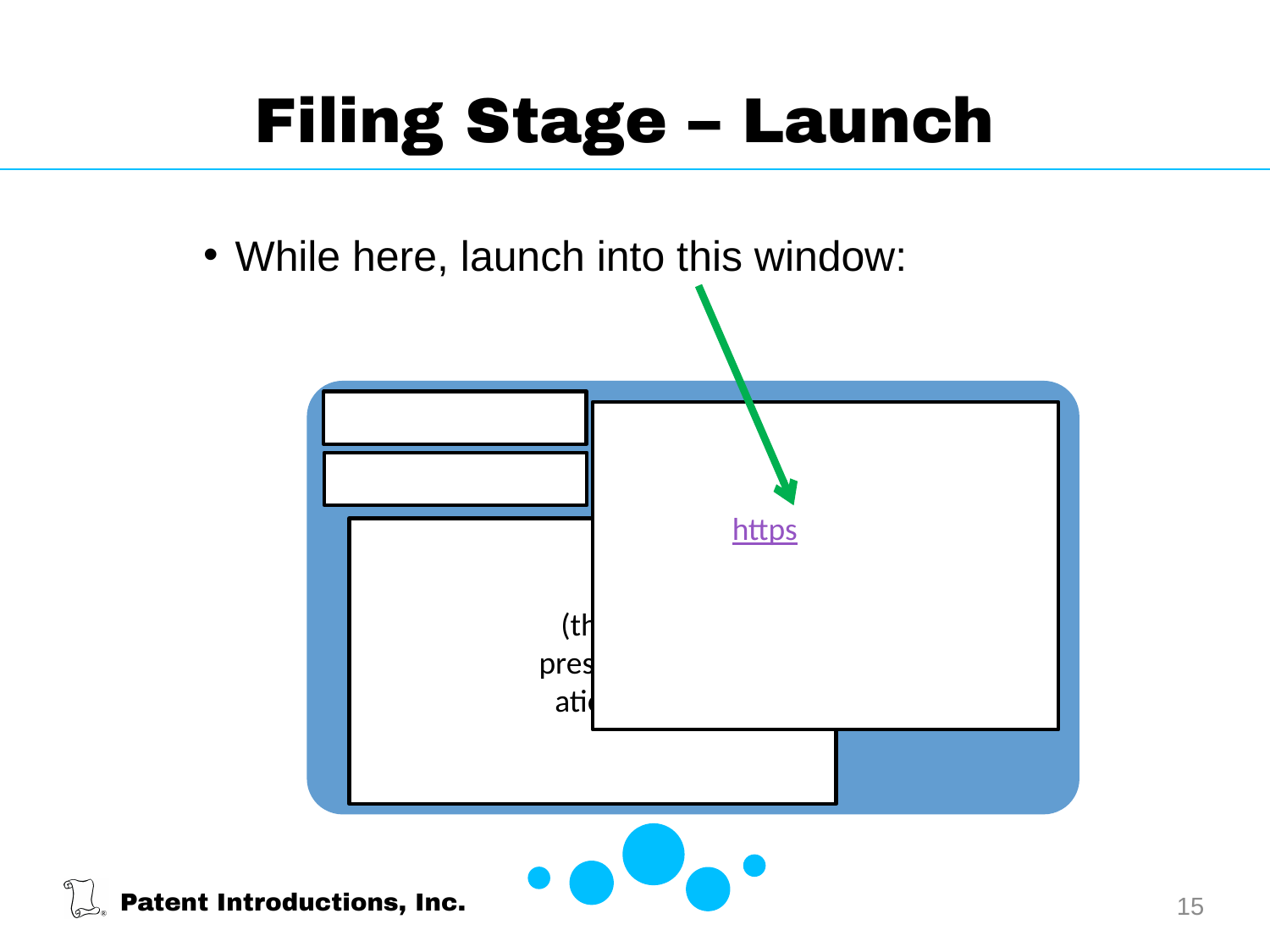

# Filing Stage – Launch
While here, launch into this window:

https://efs.uspto.gov/EFSWebUIUnregistered/EFSWebUnregistered

(this
present-
ation)
15